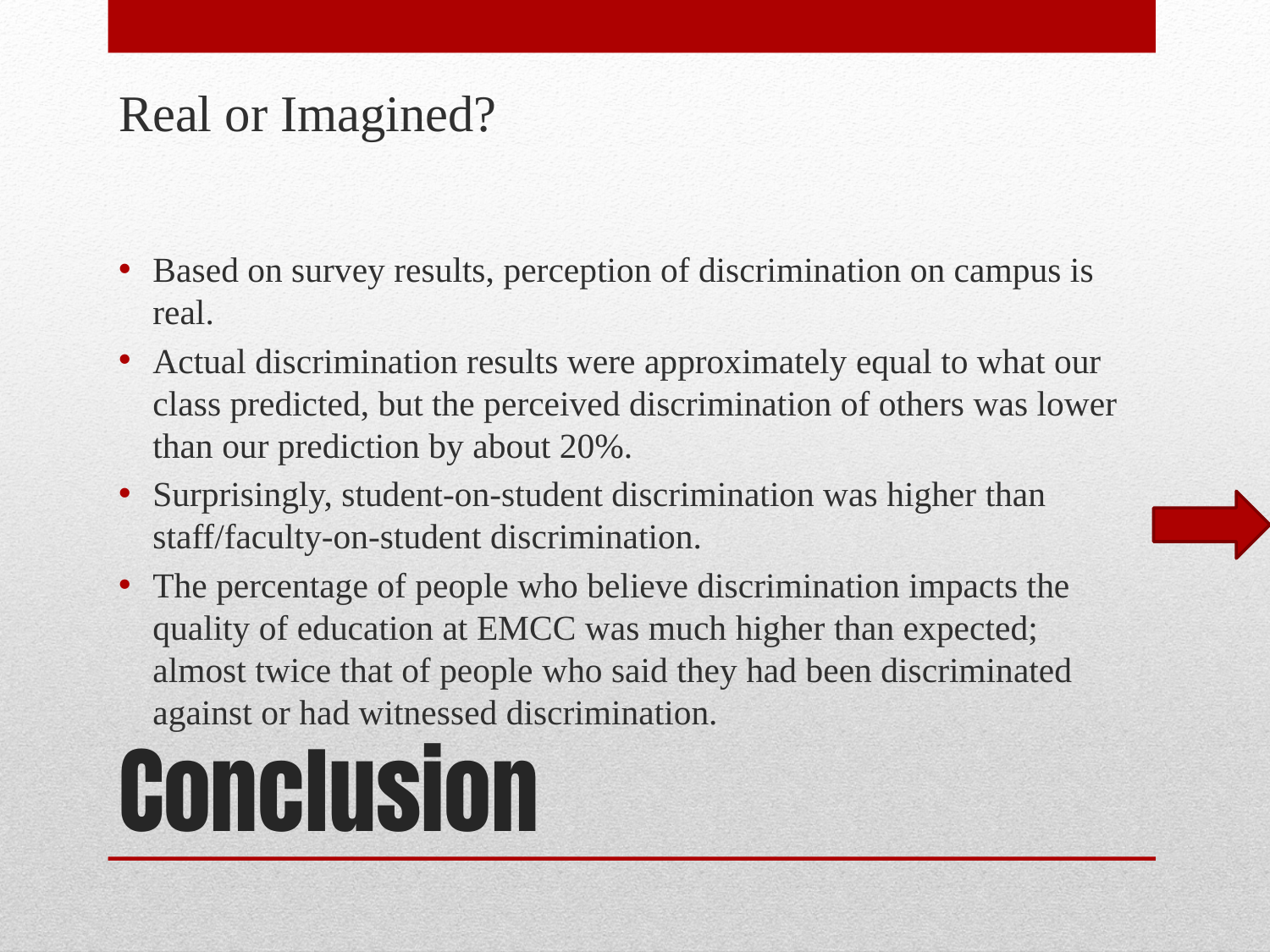

Real or Imagined?

Based on survey results, perception of discrimination on campus is real.
Actual discrimination results were approximately equal to what our class predicted, but the perceived discrimination of others was lower than our prediction by about 20%.
Surprisingly, student-on-student discrimination was higher than staff/faculty-on-student discrimination.
The percentage of people who believe discrimination impacts the quality of education at EMCC was much higher than expected; almost twice that of people who said they had been discriminated against or had witnessed discrimination.

# Conclusion